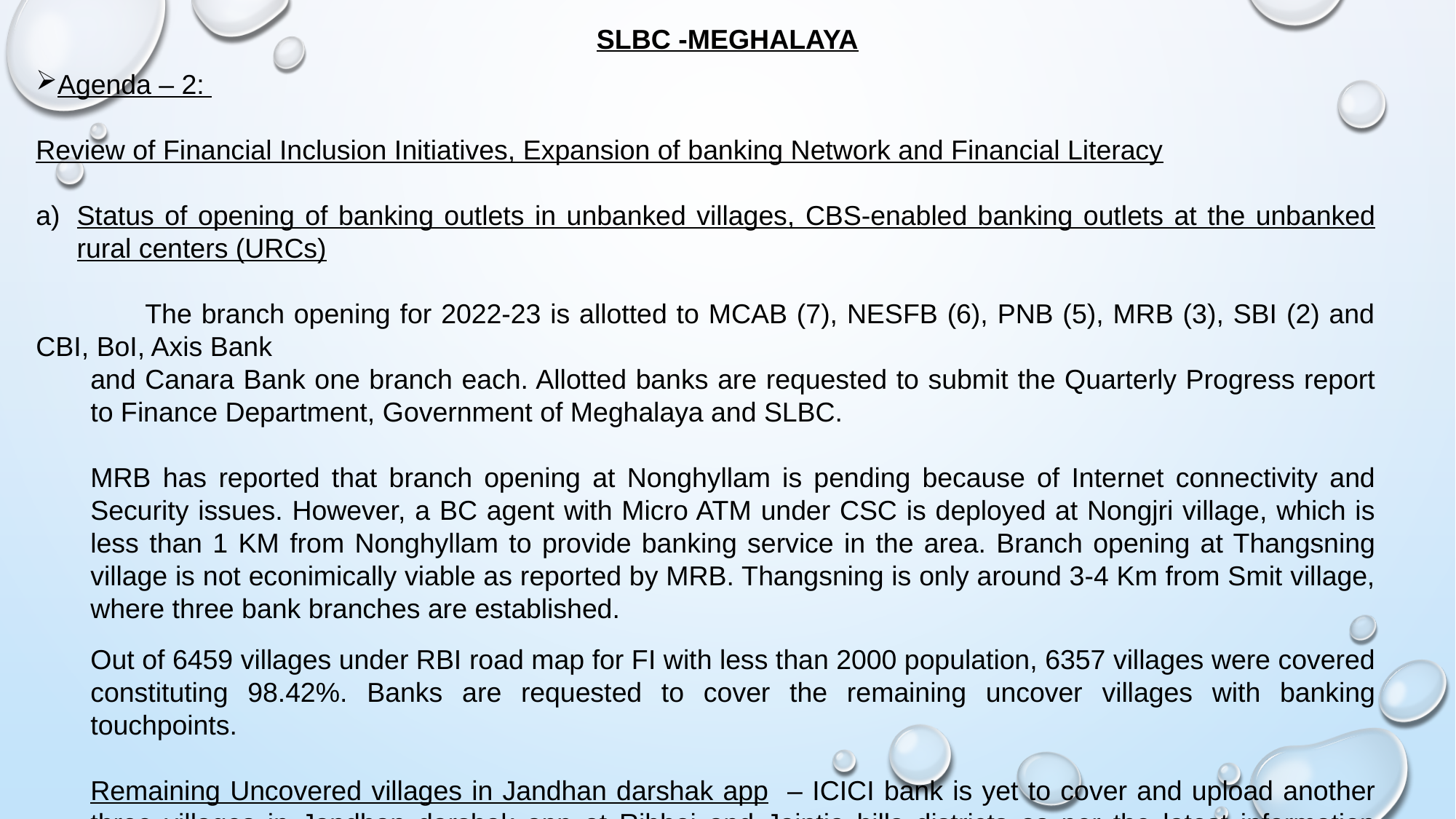

SLBC -MEGHALAYA
Agenda – 2:

Review of Financial Inclusion Initiatives, Expansion of banking Network and Financial Literacy

Status of opening of banking outlets in unbanked villages, CBS-enabled banking outlets at the unbanked rural centers (URCs)

	The branch opening for 2022-23 is allotted to MCAB (7), NESFB (6), PNB (5), MRB (3), SBI (2) and CBI, BoI, Axis Bank
and Canara Bank one branch each. Allotted banks are requested to submit the Quarterly Progress report to Finance Department, Government of Meghalaya and SLBC.

MRB has reported that branch opening at Nonghyllam is pending because of Internet connectivity and Security issues. However, a BC agent with Micro ATM under CSC is deployed at Nongjri village, which is less than 1 KM from Nonghyllam to provide banking service in the area. Branch opening at Thangsning village is not econimically viable as reported by MRB. Thangsning is only around 3-4 Km from Smit village, where three bank branches are established.
Out of 6459 villages under RBI road map for FI with less than 2000 population, 6357 villages were covered constituting 98.42%. Banks are requested to cover the remaining uncover villages with banking touchpoints.

Remaining Uncovered villages in Jandhan darshak app  – ICICI bank is yet to cover and upload another three villages in Jandhan darshak app at Ribhoi and Jaintia hills districts as per the latest information received from DFS, Govt of India.